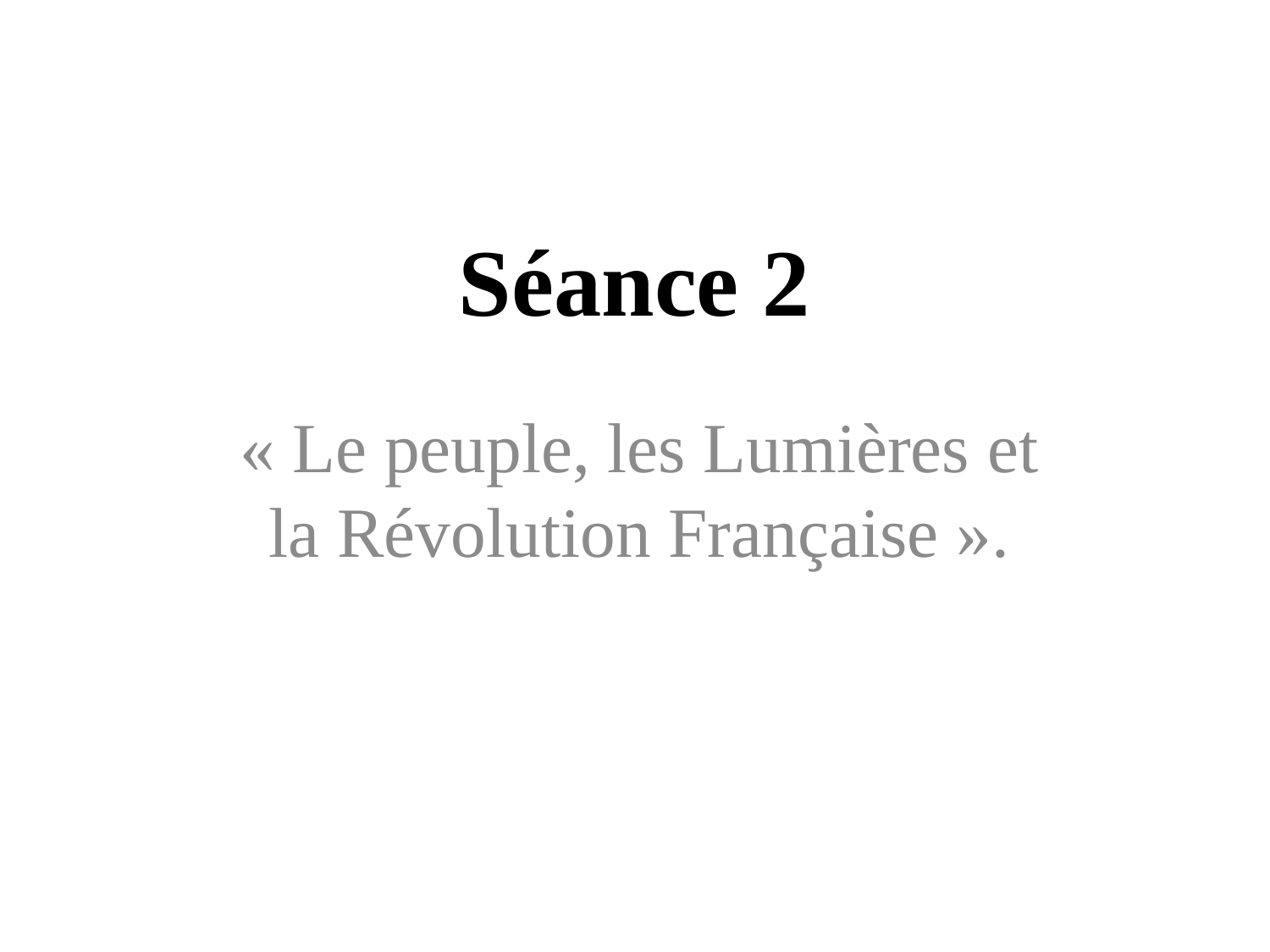

# Séance 2
« Le peuple, les Lumières et la Révolution Française ».